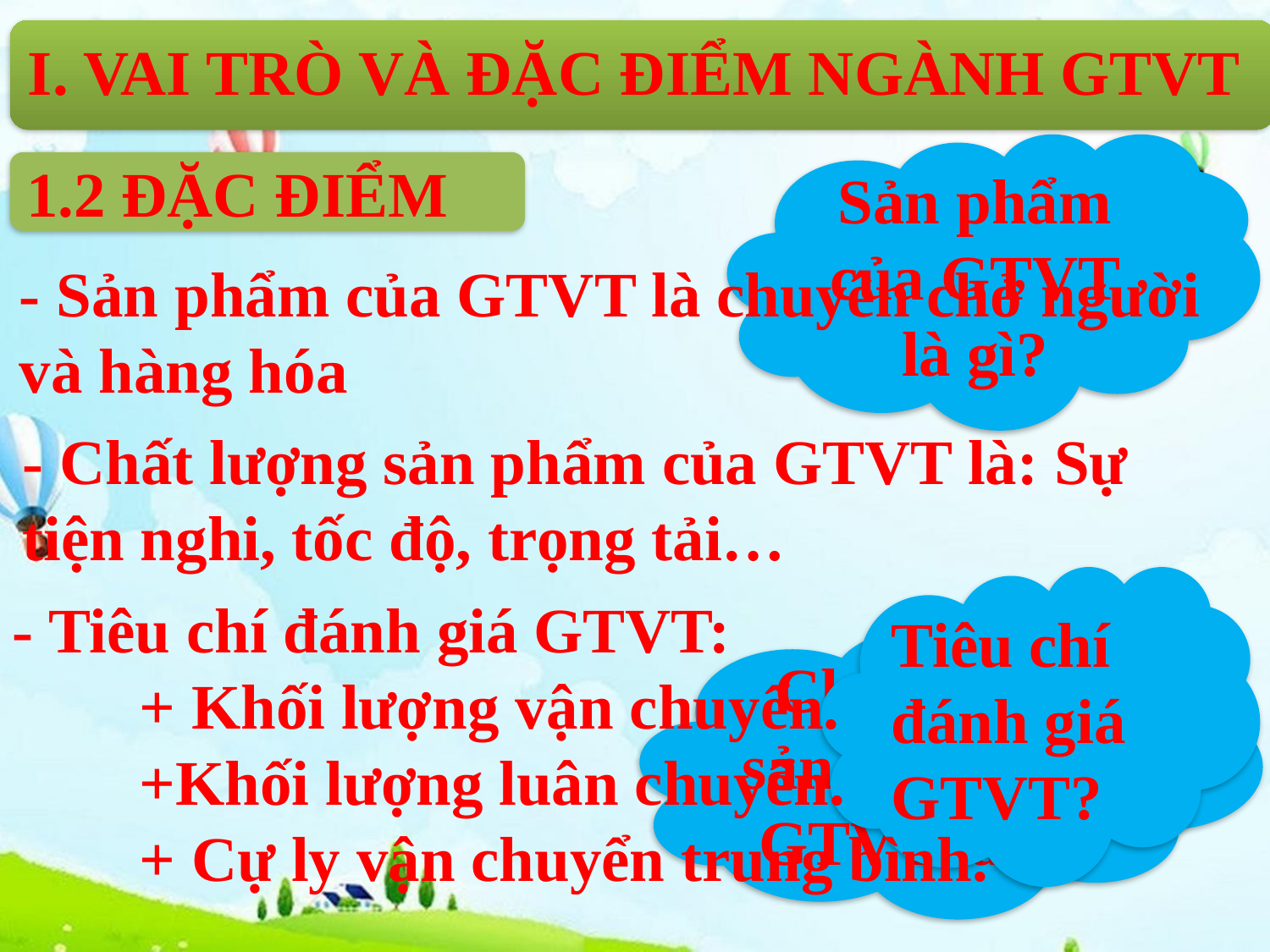

I. VAI TRÒ VÀ ĐẶC ĐIỂM NGÀNH GTVT

Sản phẩm của GTVT là gì?

1.2 ĐẶC ĐIỂM
- Sản phẩm của GTVT là chuyên chở người và hàng hóa

- Chất lượng sản phẩm của GTVT là: Sự tiện nghi, tốc độ, trọng tải…
Tiêu chí đánh giá GTVT?
- Tiêu chí đánh giá GTVT:
 	+ Khối lượng vận chuyển.
	+Khối lượng luân chuyển.
	+ Cự ly vận chuyển trung bình.

Chất lượng sản phẩm của GTVT là gì?